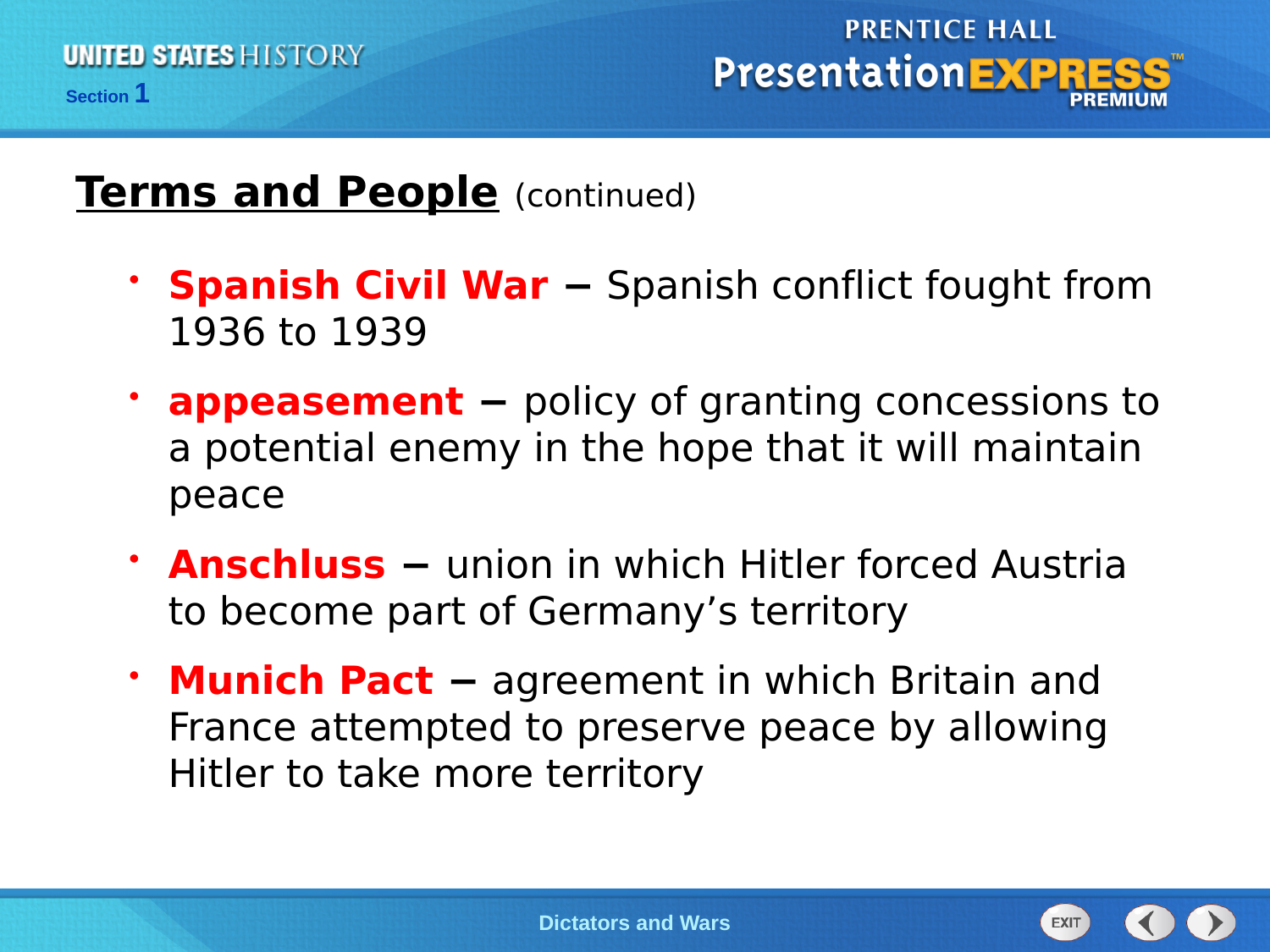

Terms and People (continued)
Spanish Civil War − Spanish conflict fought from 1936 to 1939
appeasement − policy of granting concessions to a potential enemy in the hope that it will maintain peace
Anschluss − union in which Hitler forced Austria to become part of Germany’s territory
Munich Pact − agreement in which Britain and France attempted to preserve peace by allowing Hitler to take more territory